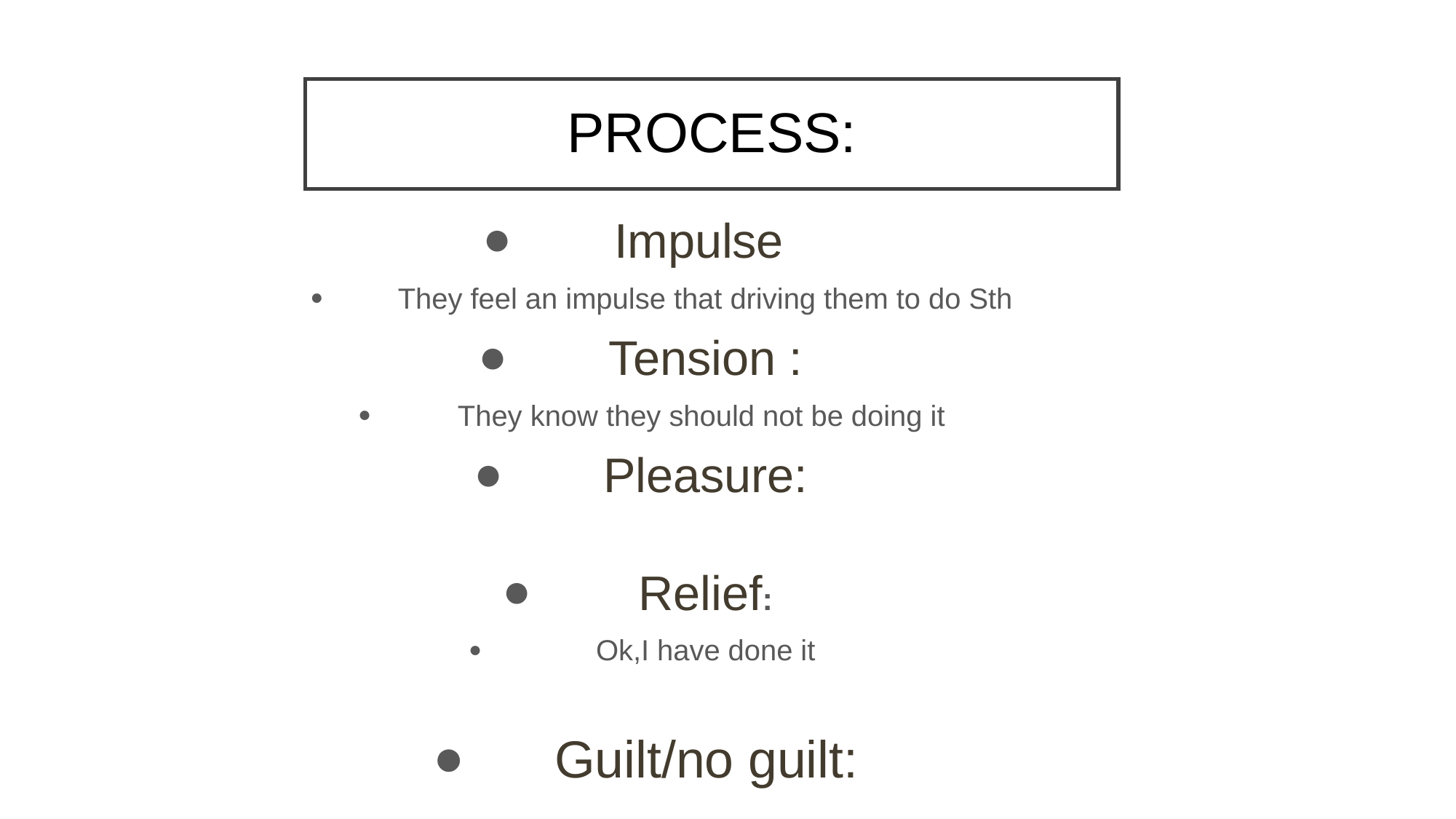

# PROCESS:
Impulse
They feel an impulse that driving them to do Sth
Tension :
They know they should not be doing it
Pleasure:

Relief:
Ok,I have done it

Guilt/no guilt: